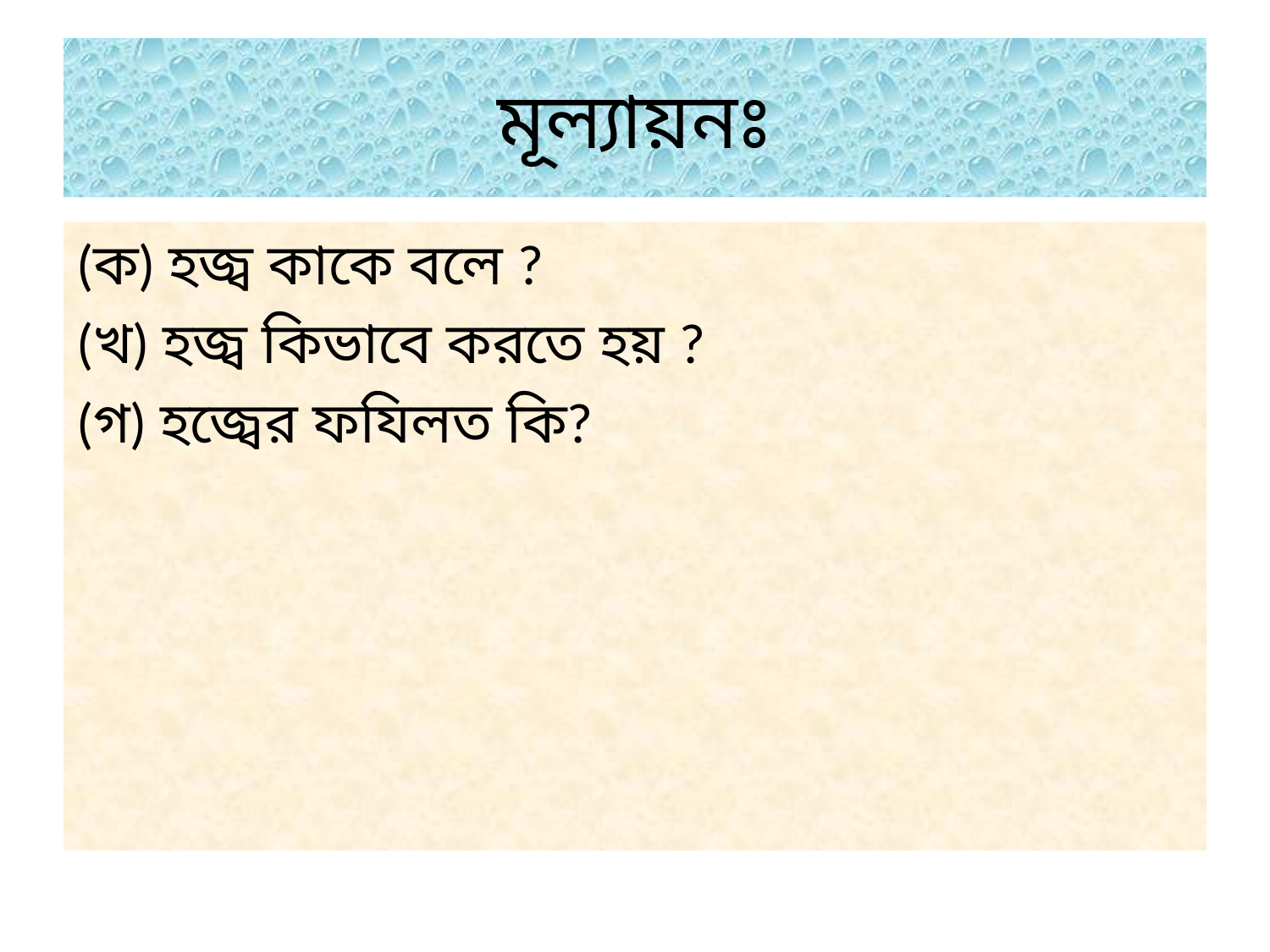

# মূল্যায়নঃ
(ক) হজ্ব কাকে বলে ?
(খ) হজ্ব কিভাবে করতে হয় ?
(গ) হজ্বের ফযিলত কি?